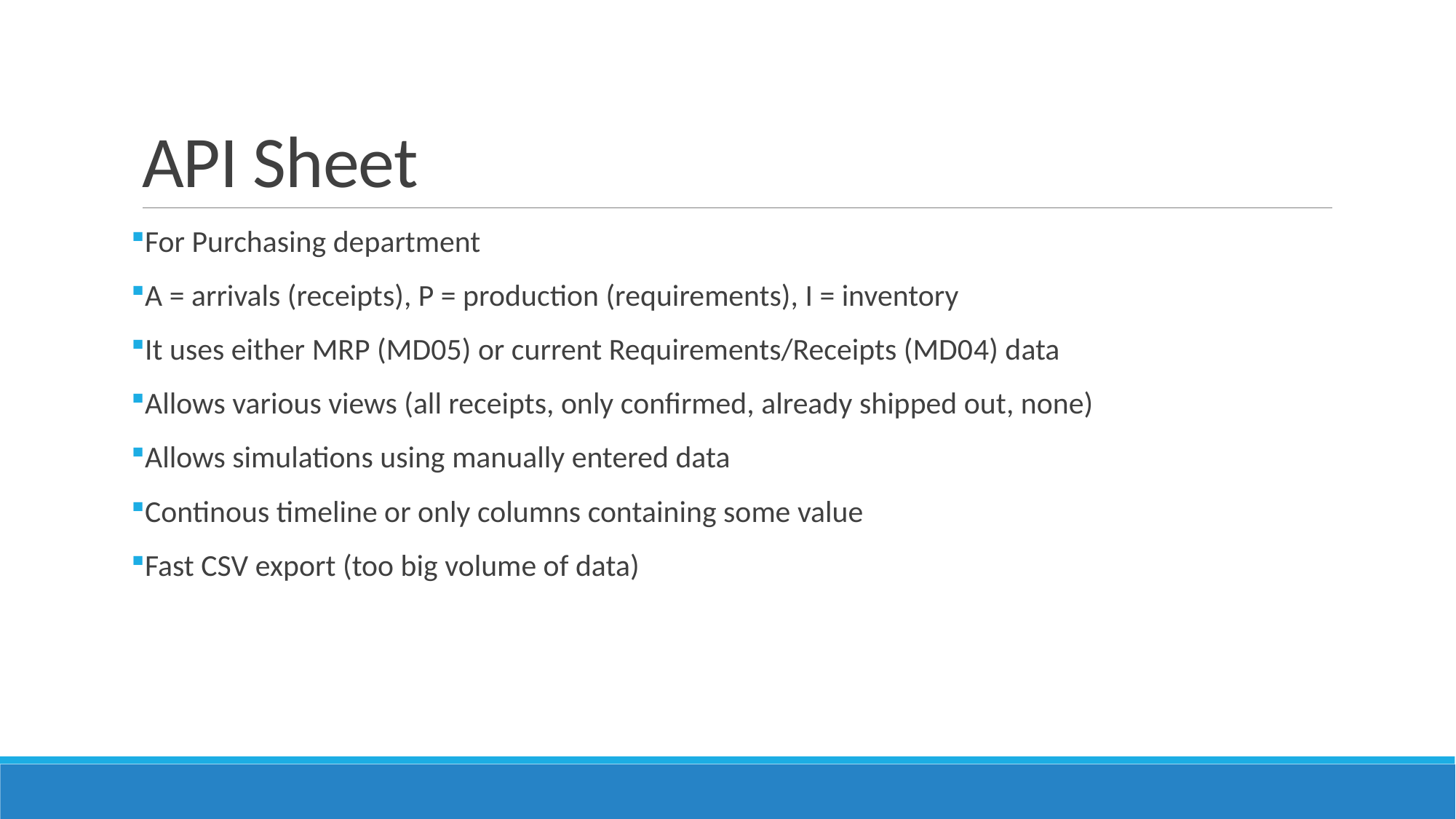

# API Sheet
For Purchasing department
A = arrivals (receipts), P = production (requirements), I = inventory
It uses either MRP (MD05) or current Requirements/Receipts (MD04) data
Allows various views (all receipts, only confirmed, already shipped out, none)
Allows simulations using manually entered data
Continous timeline or only columns containing some value
Fast CSV export (too big volume of data)